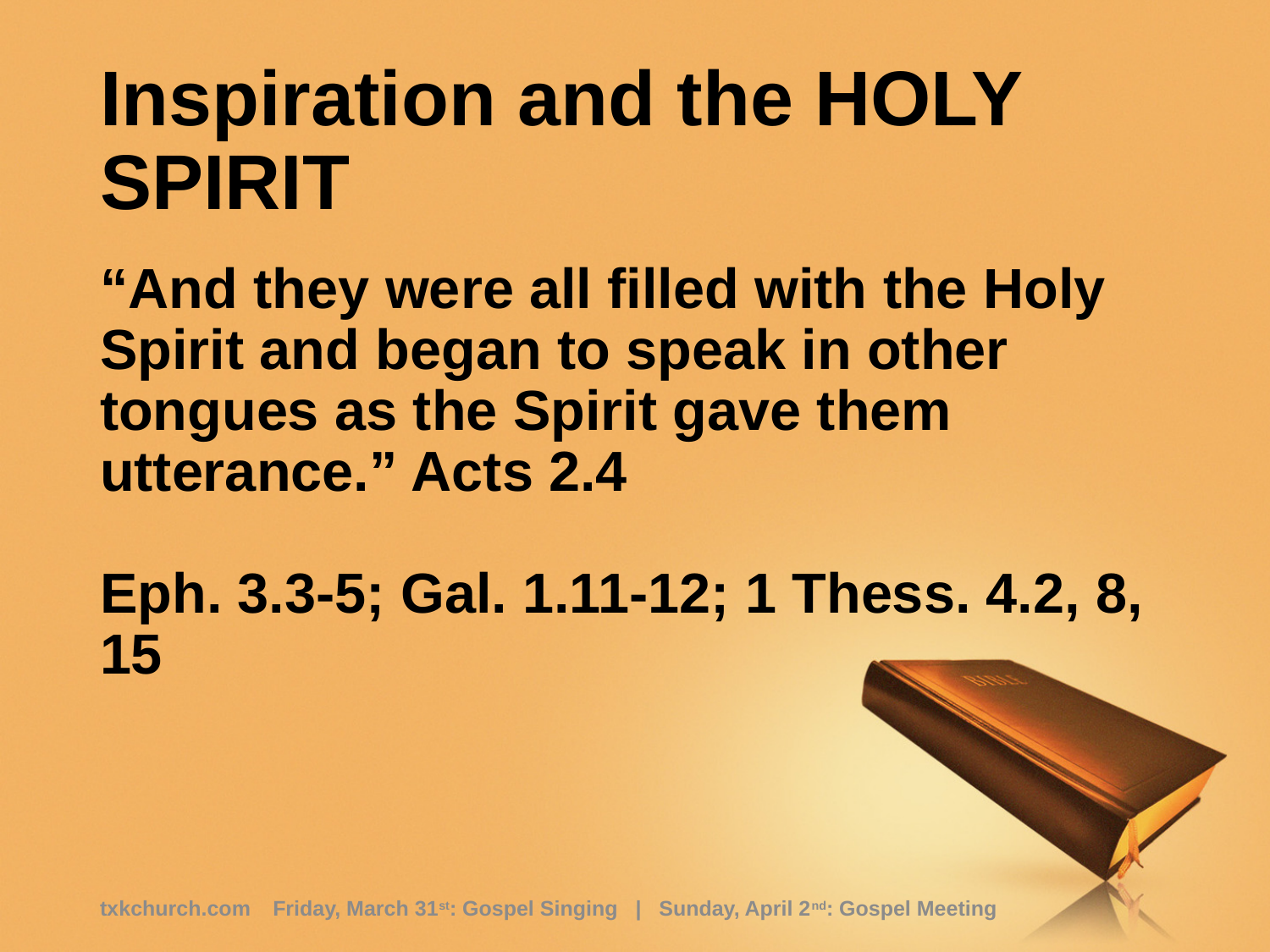

# Inspiration and the HOLY SPIRIT
“And they were all filled with the Holy Spirit and began to speak in other tongues as the Spirit gave them utterance.” Acts 2.4

Eph. 3.3-5; Gal. 1.11-12; 1 Thess. 4.2, 8, 15
txkchurch.com
Friday, March 31st: Gospel Singing   |   Sunday, April 2nd: Gospel Meeting